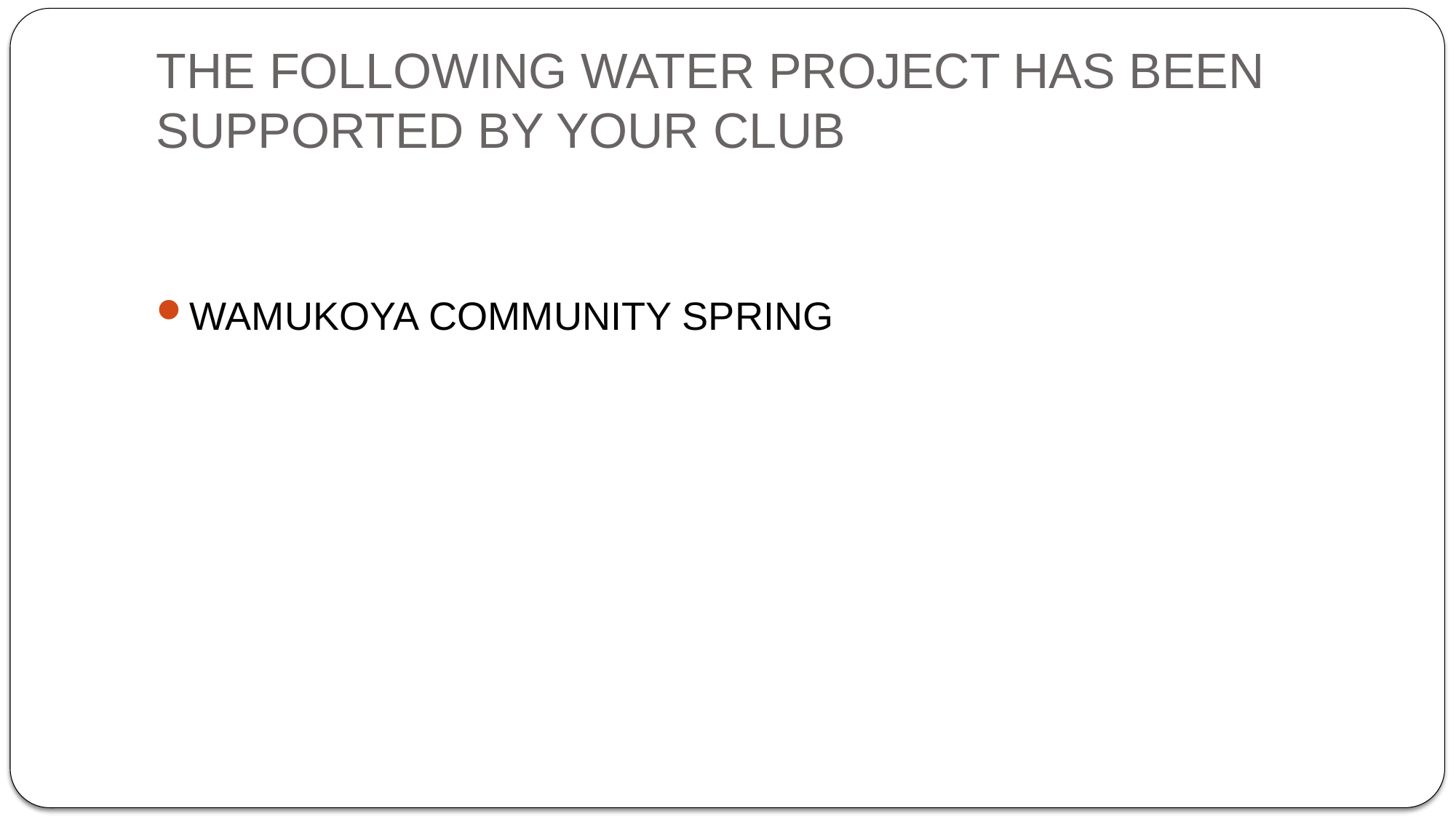

# THE FOLLOWING WATER PROJECT HAS BEEN SUPPORTED BY YOUR CLUB

WAMUKOYA COMMUNITY SPRING